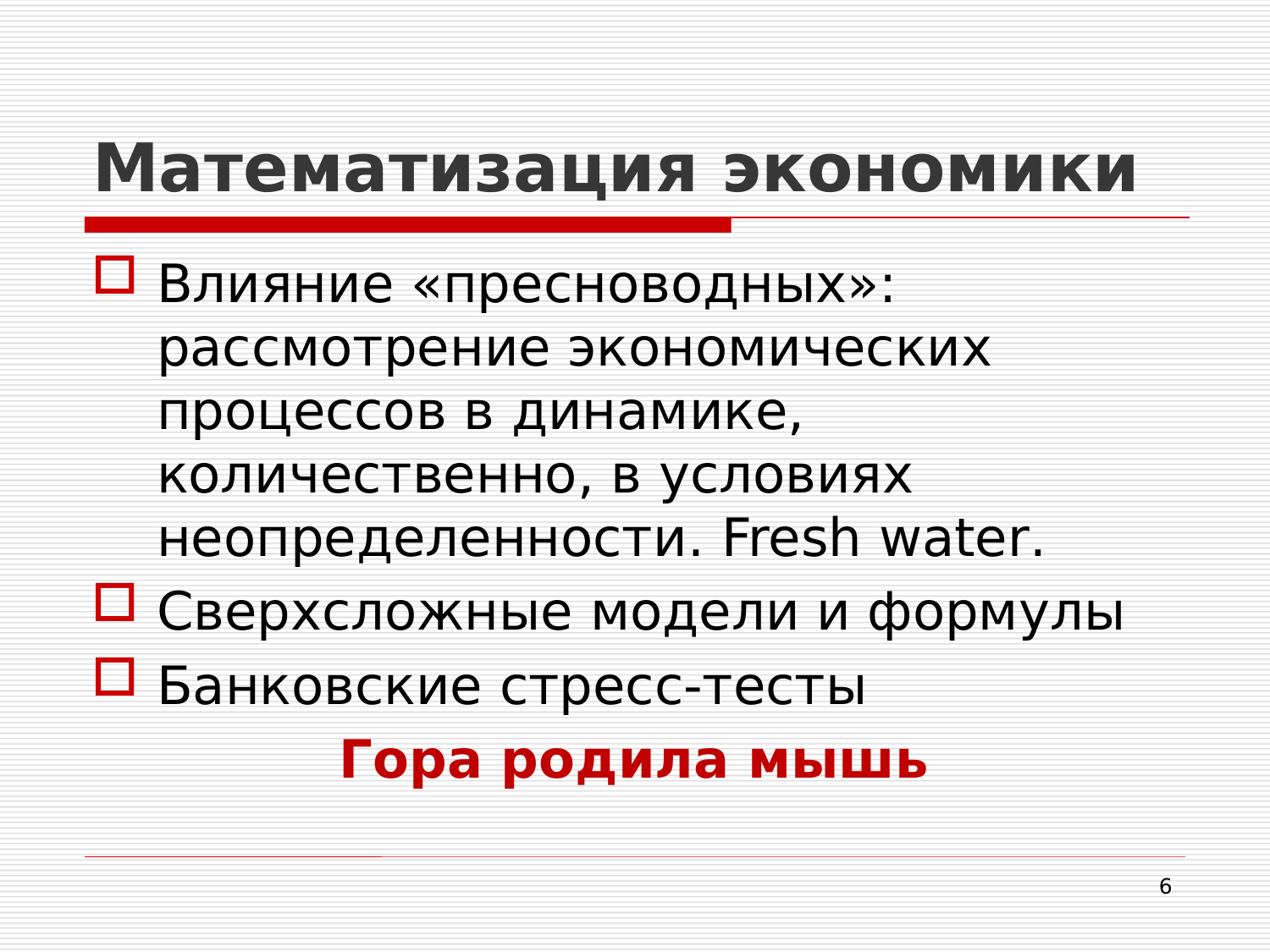

# Математизация экономики
Влияние «пресноводных»: рассмотрение экономических процессов в динамике, количественно, в условиях неопределенности. Fresh water.
Сверхсложные модели и формулы
Банковские стресс-тесты
Гора родила мышь

6